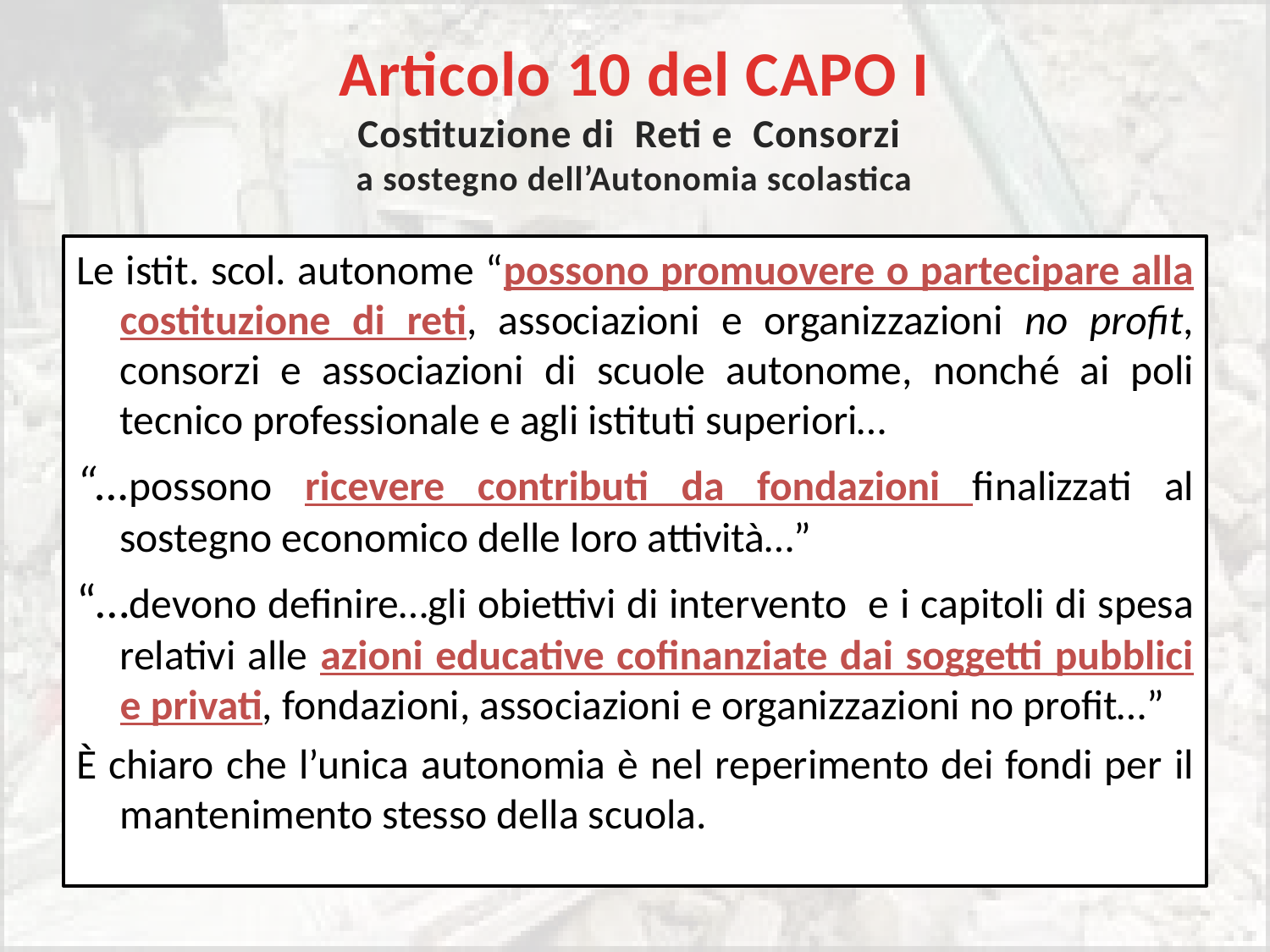

# Articolo 10 del CAPO I Costituzione di  Reti e  Consorzi a sostegno dell’Autonomia scolastica
Le istit. scol. autonome “possono promuovere o partecipare alla costituzione di reti, associazioni e organizzazioni no profit, consorzi e associazioni di scuole autonome, nonché ai poli tecnico professionale e agli istituti superiori…
“…possono ricevere contributi da fondazioni finalizzati al sostegno economico delle loro attività…”
“…devono definire…gli obiettivi di intervento  e i capitoli di spesa relativi alle azioni educative cofinanziate dai soggetti pubblici e privati, fondazioni, associazioni e organizzazioni no profit…”
È chiaro che l’unica autonomia è nel reperimento dei fondi per il mantenimento stesso della scuola.